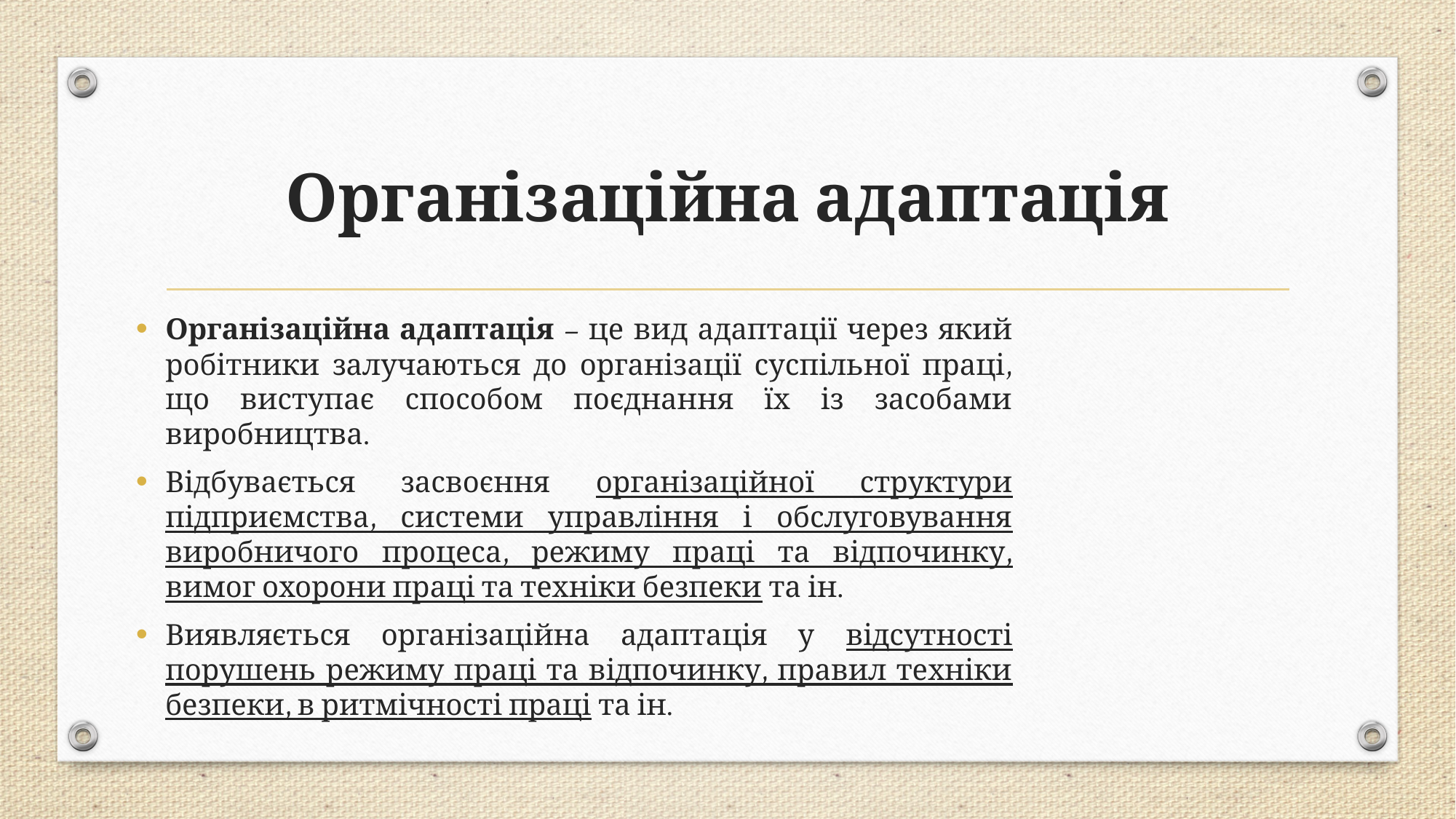

# Організаційна адаптація
Організаційна адаптація – це вид адаптації через який робітники залучаються до організації суспільної праці, що виступає способом поєднання їх із засобами виробництва.
Відбувається засвоєння організаційної структури підприємства, системи управління і обслуговування виробничого процеса, режиму праці та відпочинку, вимог охорони праці та техніки безпеки та ін.
Виявляється організаційна адаптація у відсутності порушень режиму праці та відпочинку, правил техніки безпеки, в ритмічності праці та ін.